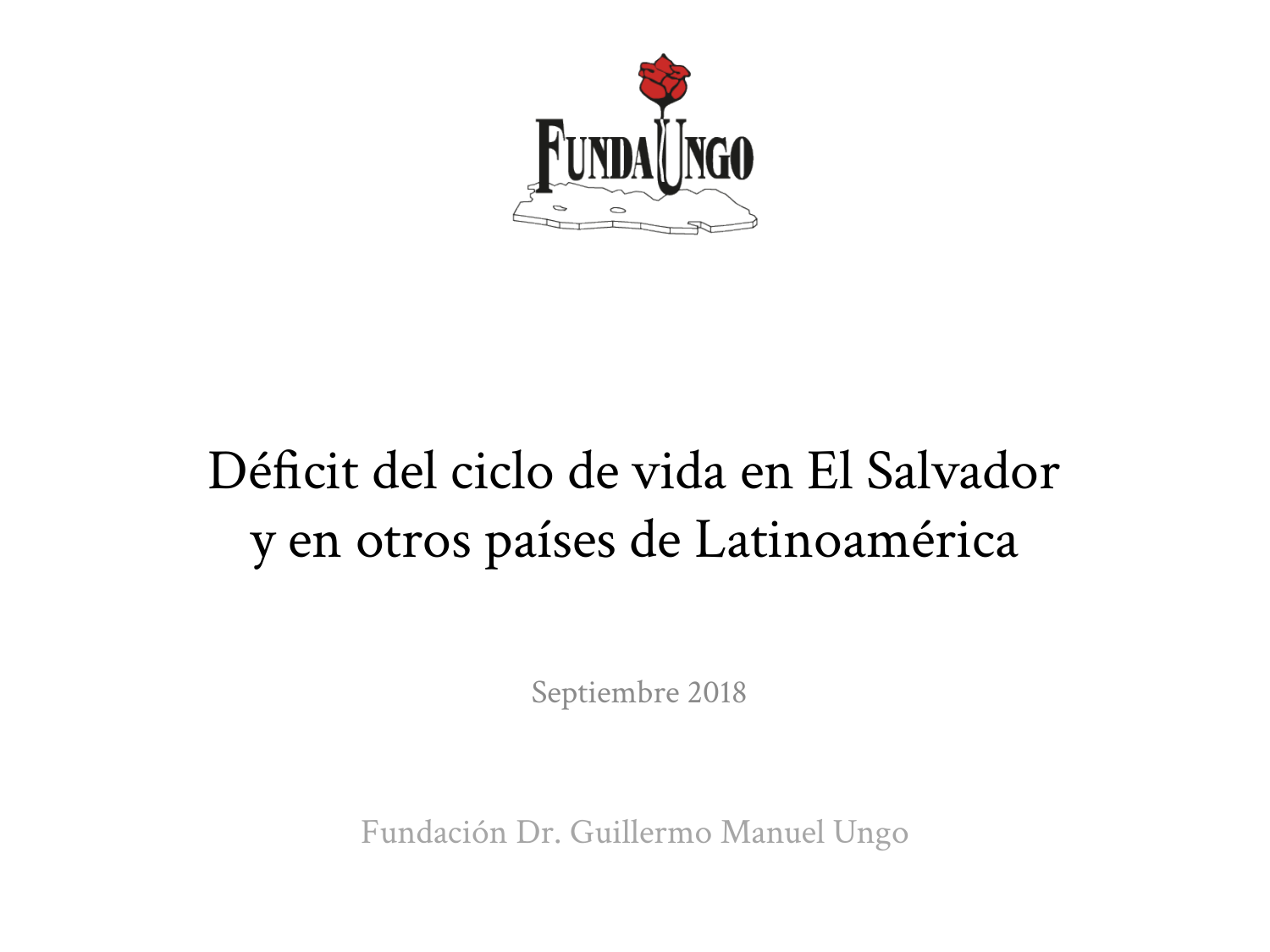

# Déficit del ciclo de vida en El Salvador y en otros países de Latinoamérica
Septiembre 2018